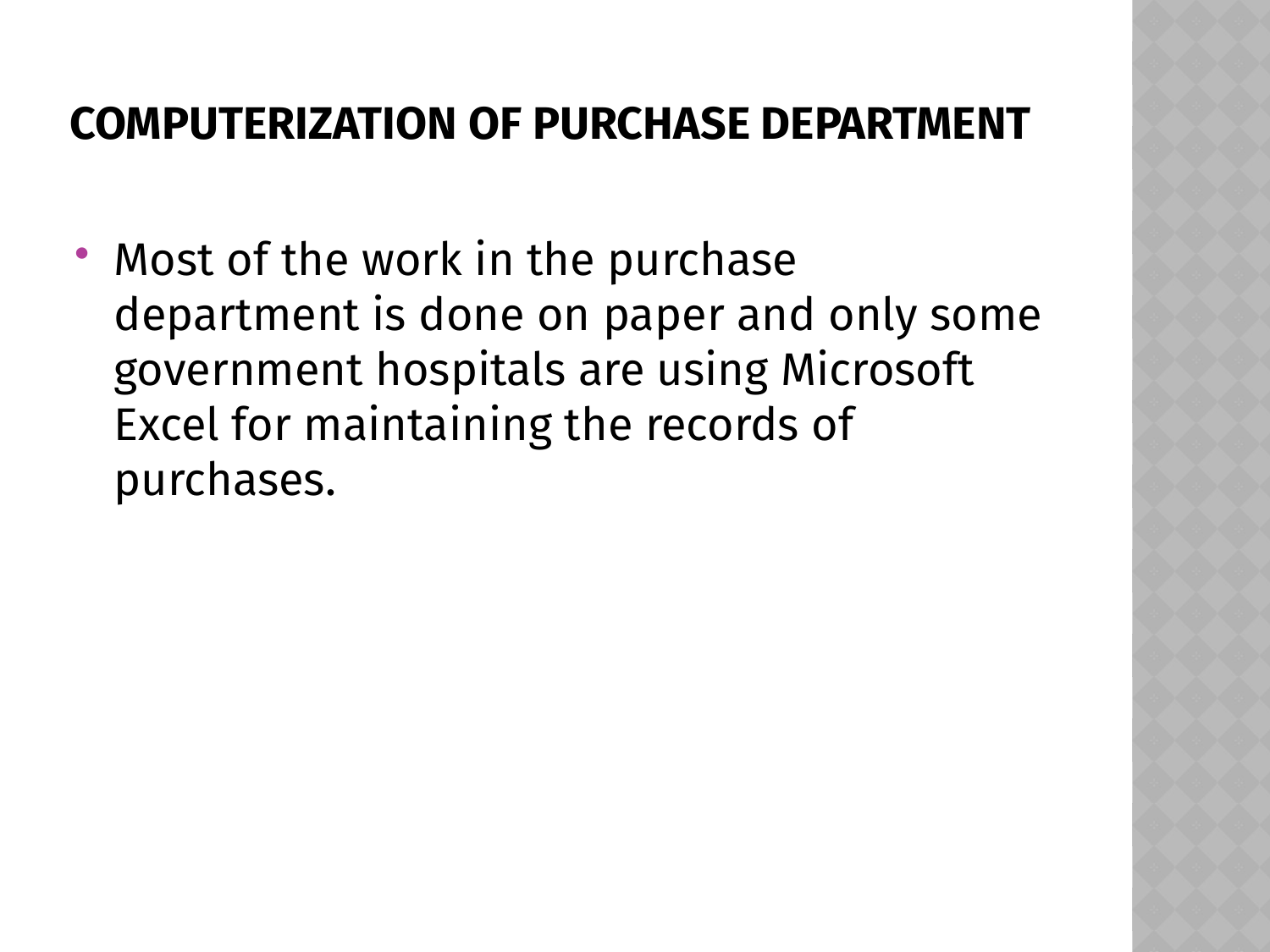

# Computerization of Purchase Department
Most of the work in the purchase department is done on paper and only some government hospitals are using Microsoft Excel for maintaining the records of purchases.